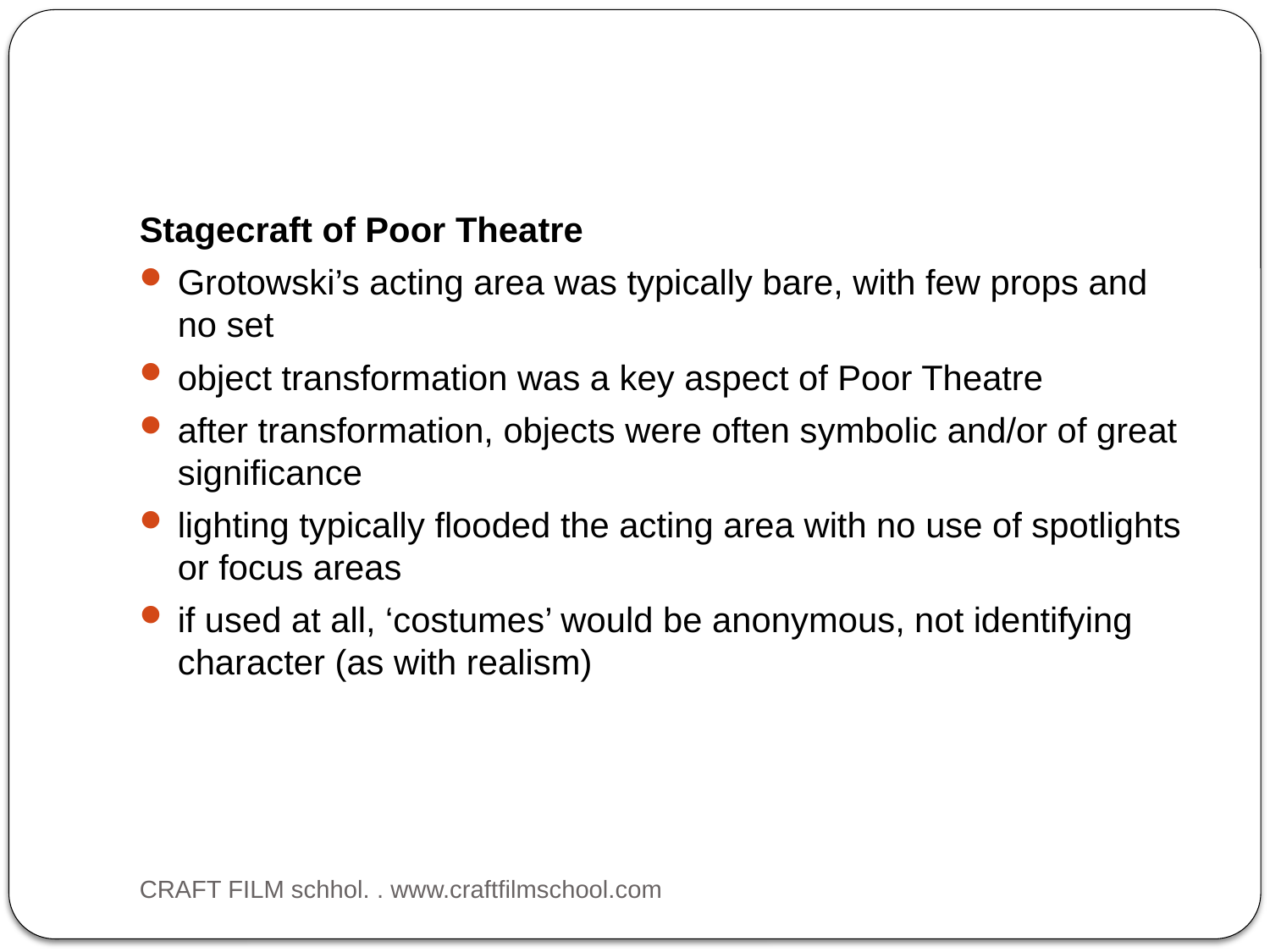

#
Stagecraft of Poor Theatre
Grotowski’s acting area was typically bare, with few props and no set
object transformation was a key aspect of Poor Theatre
after transformation, objects were often symbolic and/or of great significance
lighting typically flooded the acting area with no use of spotlights or focus areas
if used at all, ‘costumes’ would be anonymous, not identifying character (as with realism)
CRAFT FILM schhol. . www.craftfilmschool.com